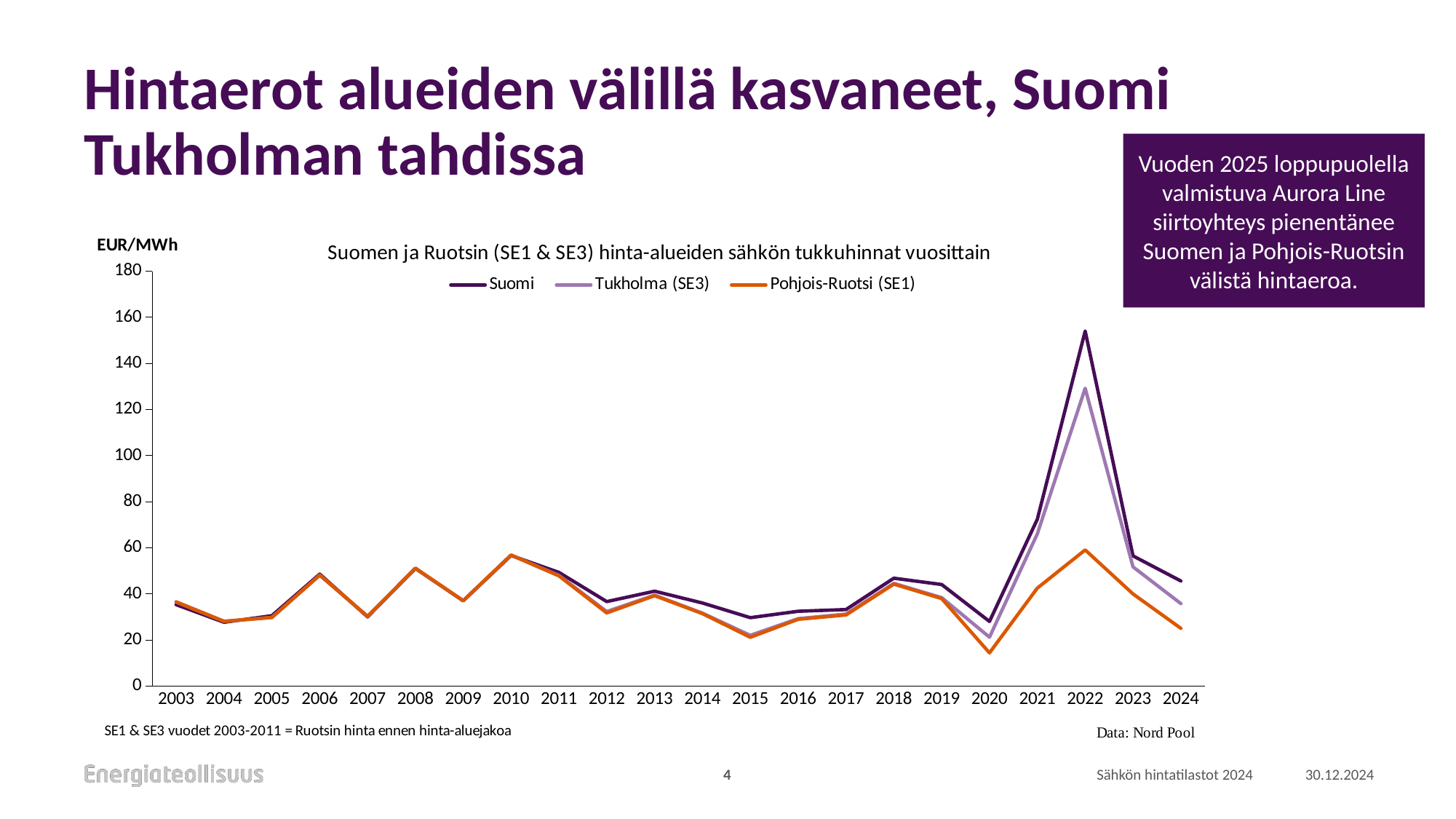

# Hintaerot alueiden välillä kasvaneet, Suomi Tukholman tahdissa
Vuoden 2025 loppupuolella valmistuva Aurora Line siirtoyhteys pienentänee Suomen ja Pohjois-Ruotsin välistä hintaeroa.

### Chart: Suomen ja Ruotsin (SE1 & SE3) hinta-alueiden sähkön tukkuhinnat vuosittain

| Category | Suomi | Tukholma (SE3) | Pohjois-Ruotsi (SE1) |
|---|---|---|---|
| 2003 | 35.3 | 36.49 | 36.49 |
| 2004 | 27.68 | 28.08 | 28.08 |
| 2005 | 30.53 | 29.76 | 29.76 |
| 2006 | 48.57 | 48.12 | 48.12 |
| 2007 | 30.01 | 30.25 | 30.25 |
| 2008 | 51.02 | 51.12 | 51.12 |
| 2009 | 36.98 | 37.01 | 37.01 |
| 2010 | 56.64 | 56.82 | 56.82 |
| 2011 | 49.3 | 48.0 | 47.8 |
| 2012 | 36.64 | 32.32 | 31.72 |
| 2013 | 41.16 | 39.45 | 39.19 |
| 2014 | 36.02 | 31.62 | 31.42 |
| 2015 | 29.66 | 22.0 | 21.16 |
| 2016 | 32.45 | 29.24 | 28.95 |
| 2017 | 33.19 | 31.24 | 30.84 |
| 2018 | 46.8 | 44.54 | 44.23 |
| 2019 | 44.04 | 38.36 | 37.94 |
| 2020 | 28.02 | 21.19 | 14.39 |
| 2021 | 72.34 | 66.0 | 42.49 |
| 2022 | 154.04 | 129.21 | 59.06 |
| 2023 | 56.47 | 51.7 | 39.97 |
| 2024 | 45.57 | 35.77 | 25.05 |
4
Sähkön hintatilastot 2024
30.12.2024